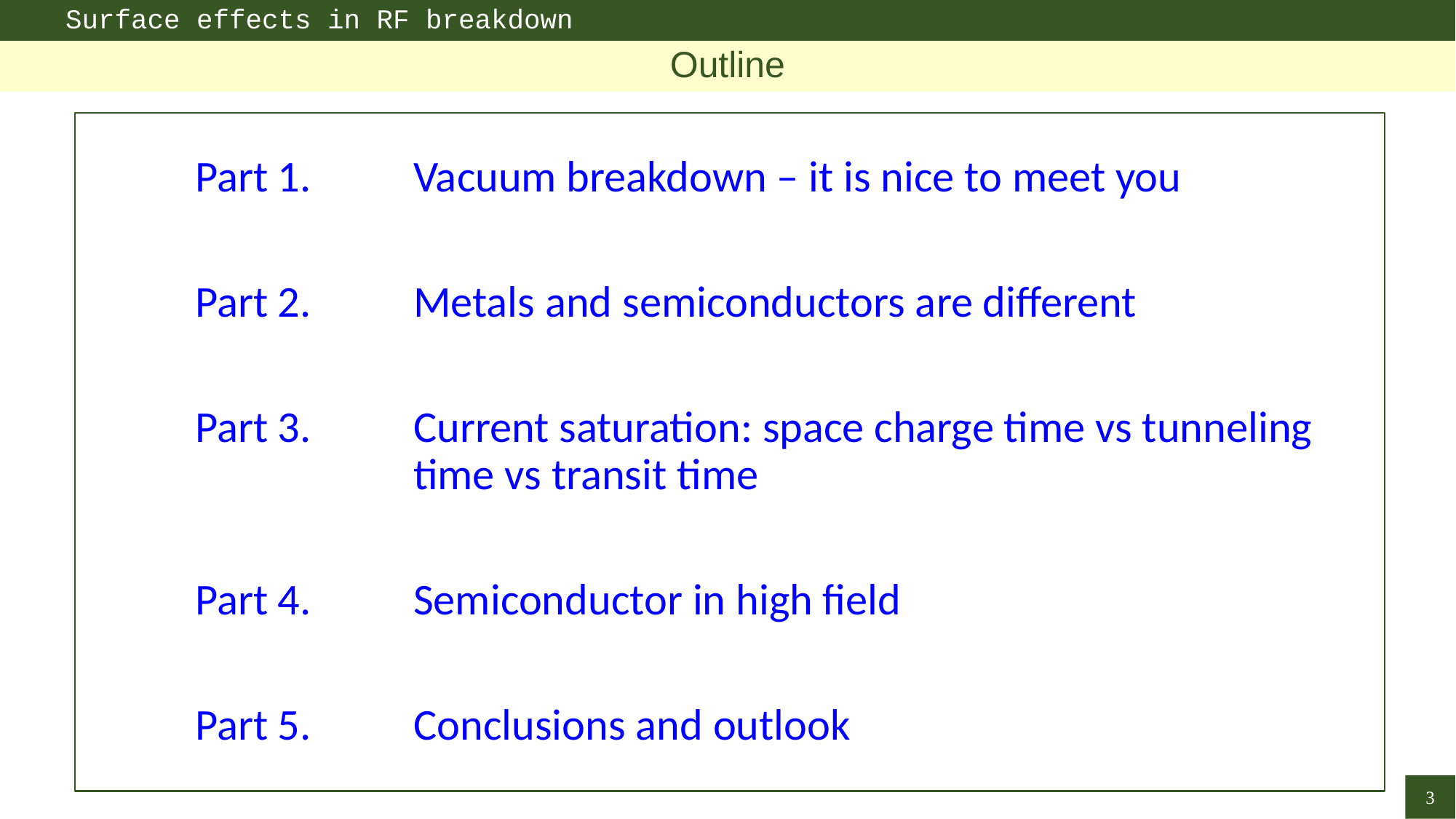

Surface effects in RF breakdown
Outline
	Part 1.	Vacuum breakdown – it is nice to meet you

	Part 2.	Metals and semiconductors are different

	Part 3.	Current saturation: space charge time vs tunneling 			time vs transit time

	Part 4.	Semiconductor in high field

	Part 5.	Conclusions and outlook
3